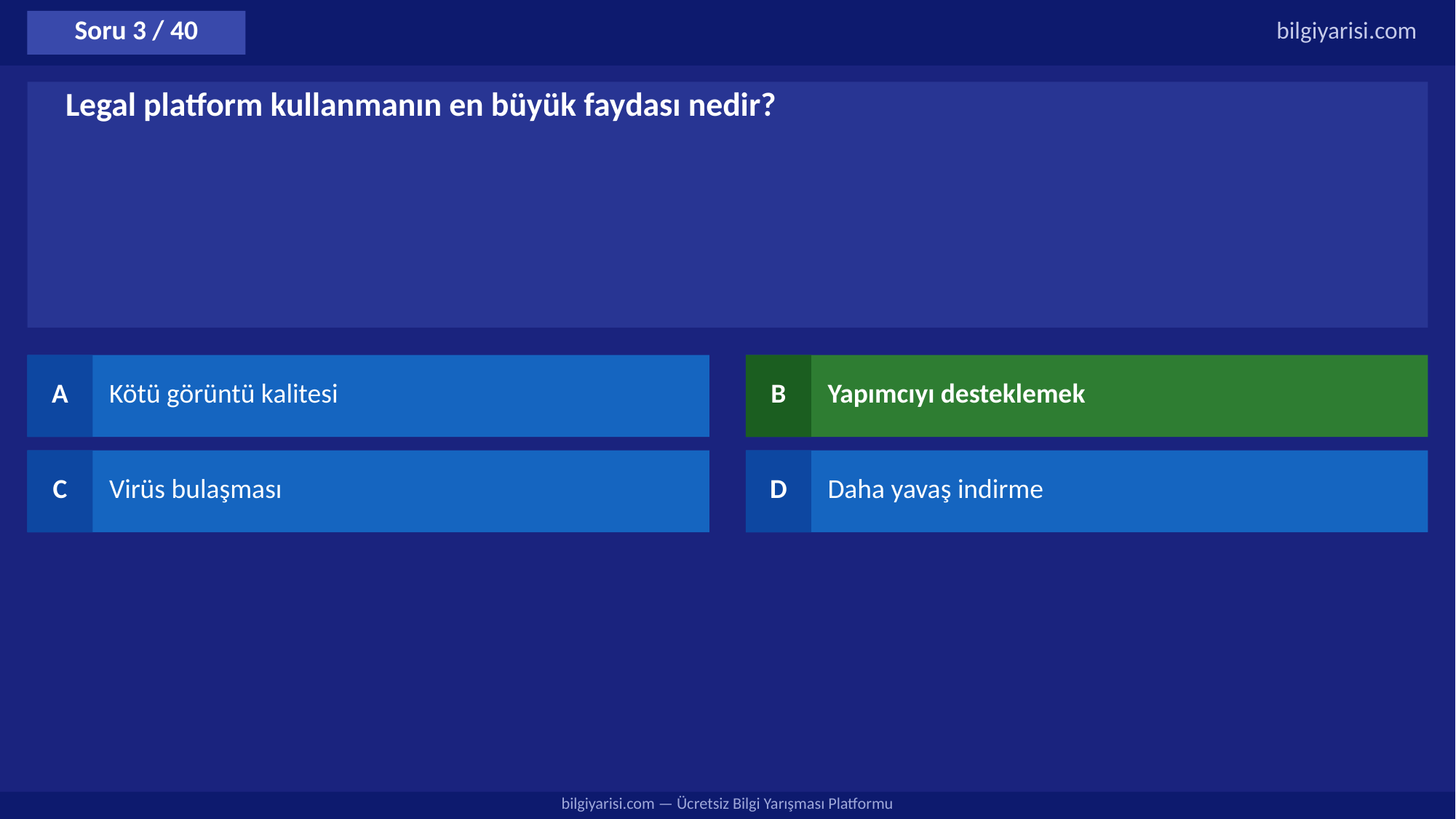

Soru 3 / 40
bilgiyarisi.com

Legal platform kullanmanın en büyük faydası nedir?

A
Kötü görüntü kalitesi

B
Yapımcıyı desteklemek

C
Virüs bulaşması

D
Daha yavaş indirme
bilgiyarisi.com — Ücretsiz Bilgi Yarışması Platformu